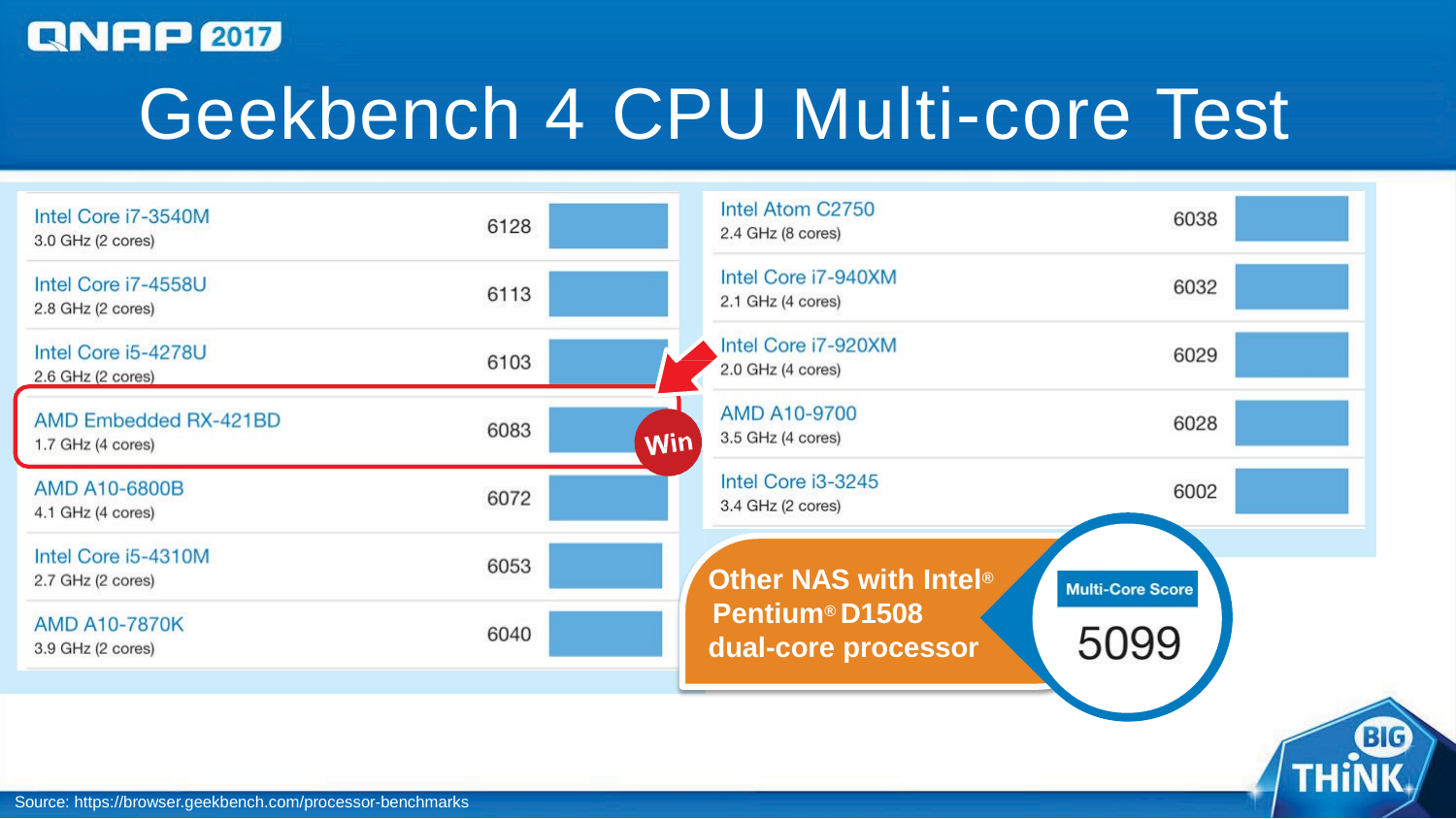

# Geekbench 4 CPU Multi-core Test

Other NAS with Intel®  Pentium® D1508
dual-core processor

Source: https://browser.geekbench.com/processor-benchmarks